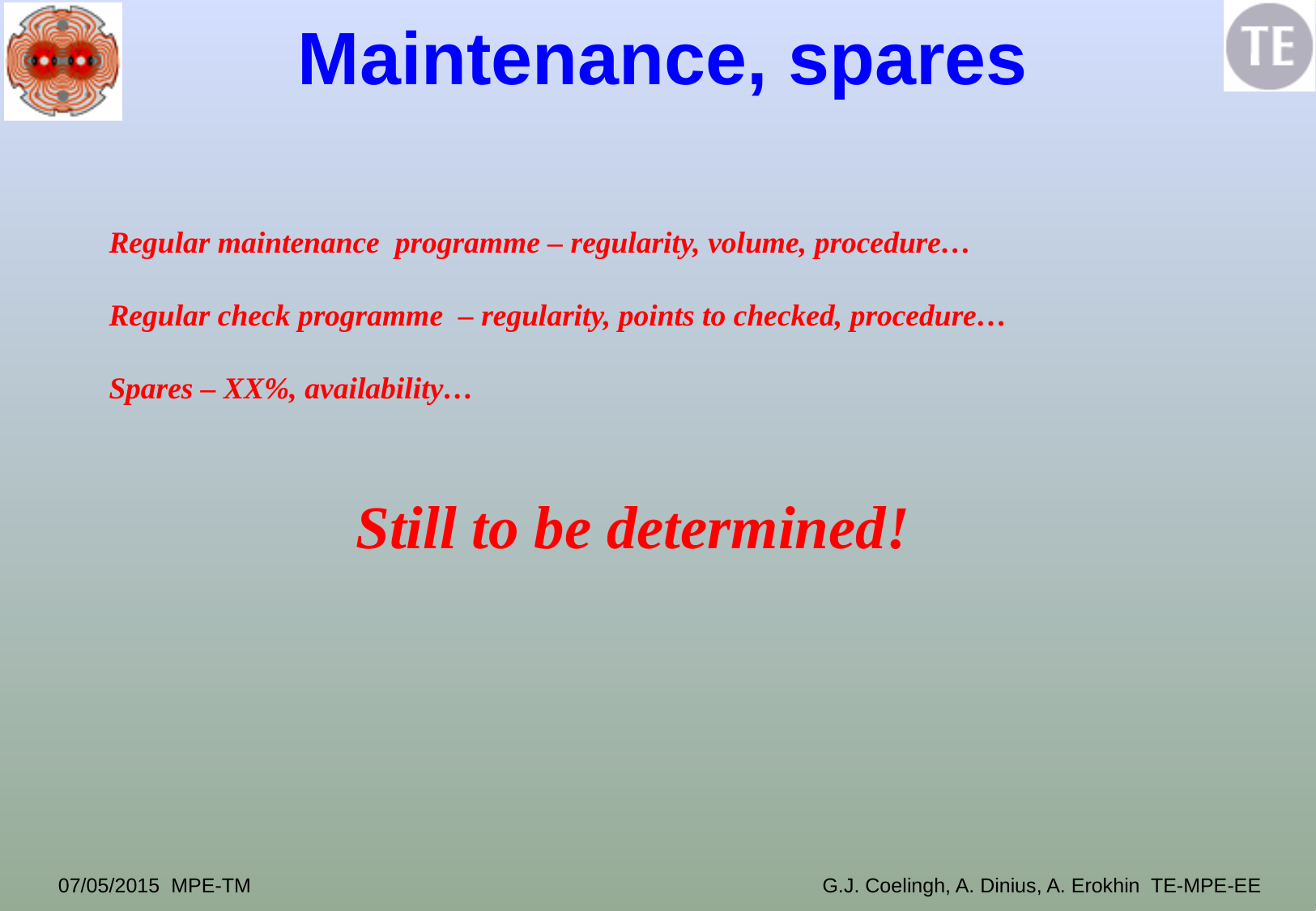

# Maintenance, spares
Regular maintenance  programme – regularity, volume, procedure…

Regular check programme  – regularity, points to checked, procedure…

Spares – XX%, availability…
 Still to be determined!